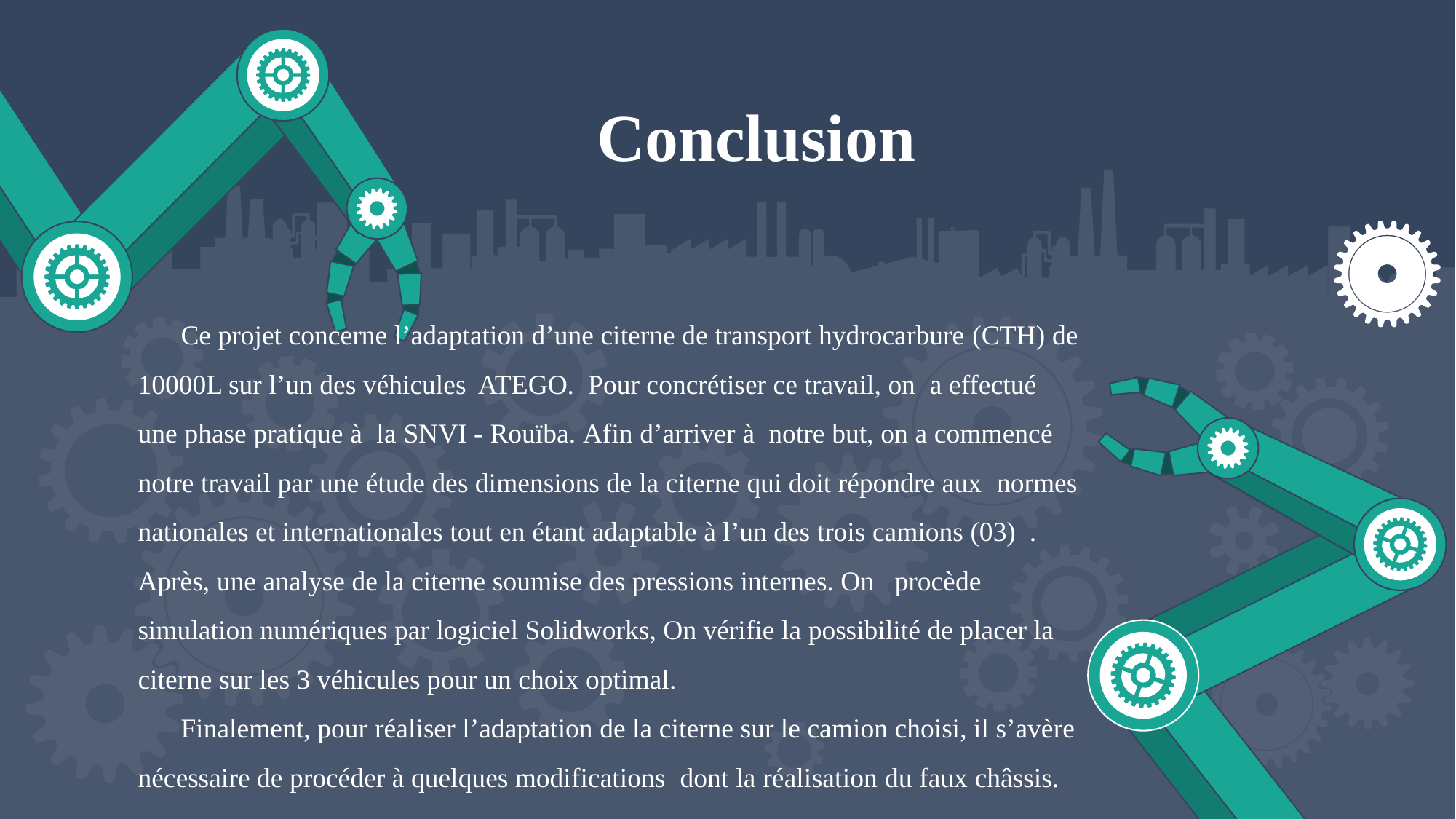

Conclusion

Ce projet concerne l’adaptation d’une citerne de transport hydrocarbure (CTH) de 10000L sur l’un des véhicules ATEGO.  Pour concrétiser ce travail, on  a effectué une phase pratique à  la SNVI - Rouïba. Afin d’arriver à  notre but, on a commencé notre travail par une étude des dimensions de la citerne qui doit répondre aux  normes nationales et internationales tout en étant adaptable à l’un des trois camions (03)  . Après, une analyse de la citerne soumise des pressions internes. On   procède  simulation numériques par logiciel Solidworks, On vérifie la possibilité de placer la citerne sur les 3 véhicules pour un choix optimal.
Finalement, pour réaliser l’adaptation de la citerne sur le camion choisi, il s’avère nécessaire de procéder à quelques modifications  dont la réalisation du faux châssis.